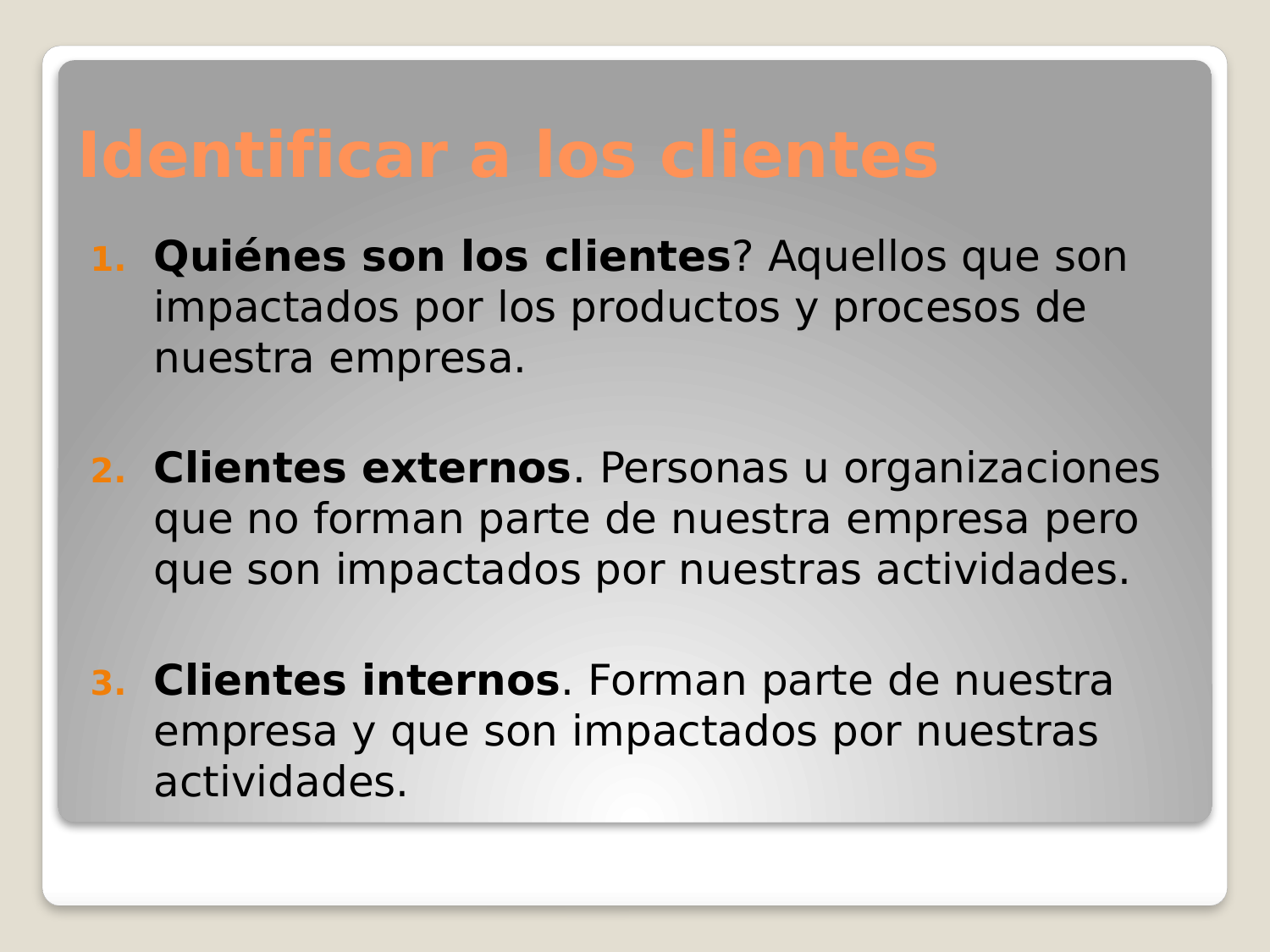

# Identificar a los clientes
Quiénes son los clientes? Aquellos que son impactados por los productos y procesos de nuestra empresa.

Clientes externos. Personas u organizaciones que no forman parte de nuestra empresa pero que son impactados por nuestras actividades.

Clientes internos. Forman parte de nuestra empresa y que son impactados por nuestras actividades.